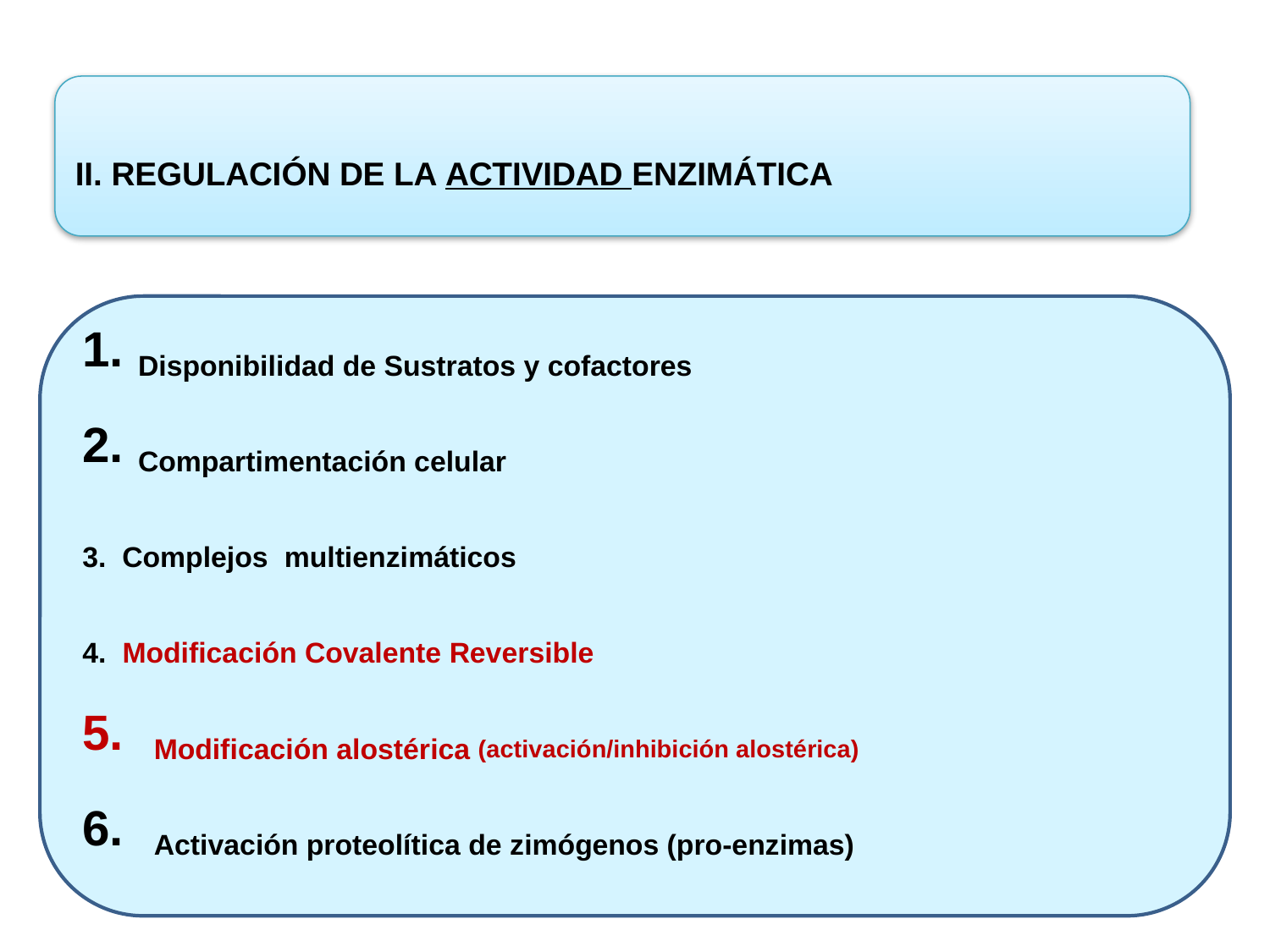

II. REGULACIÓN DE LA ACTIVIDAD ENZIMÁTICA

 Disponibilidad de Sustratos y cofactores
 Compartimentación celular
3.  Complejos  multienzimáticos
4.  Modificación Covalente Reversible
Modificación alostérica (activación/inhibición alostérica)
Activación proteolítica de zimógenos (pro-enzimas)